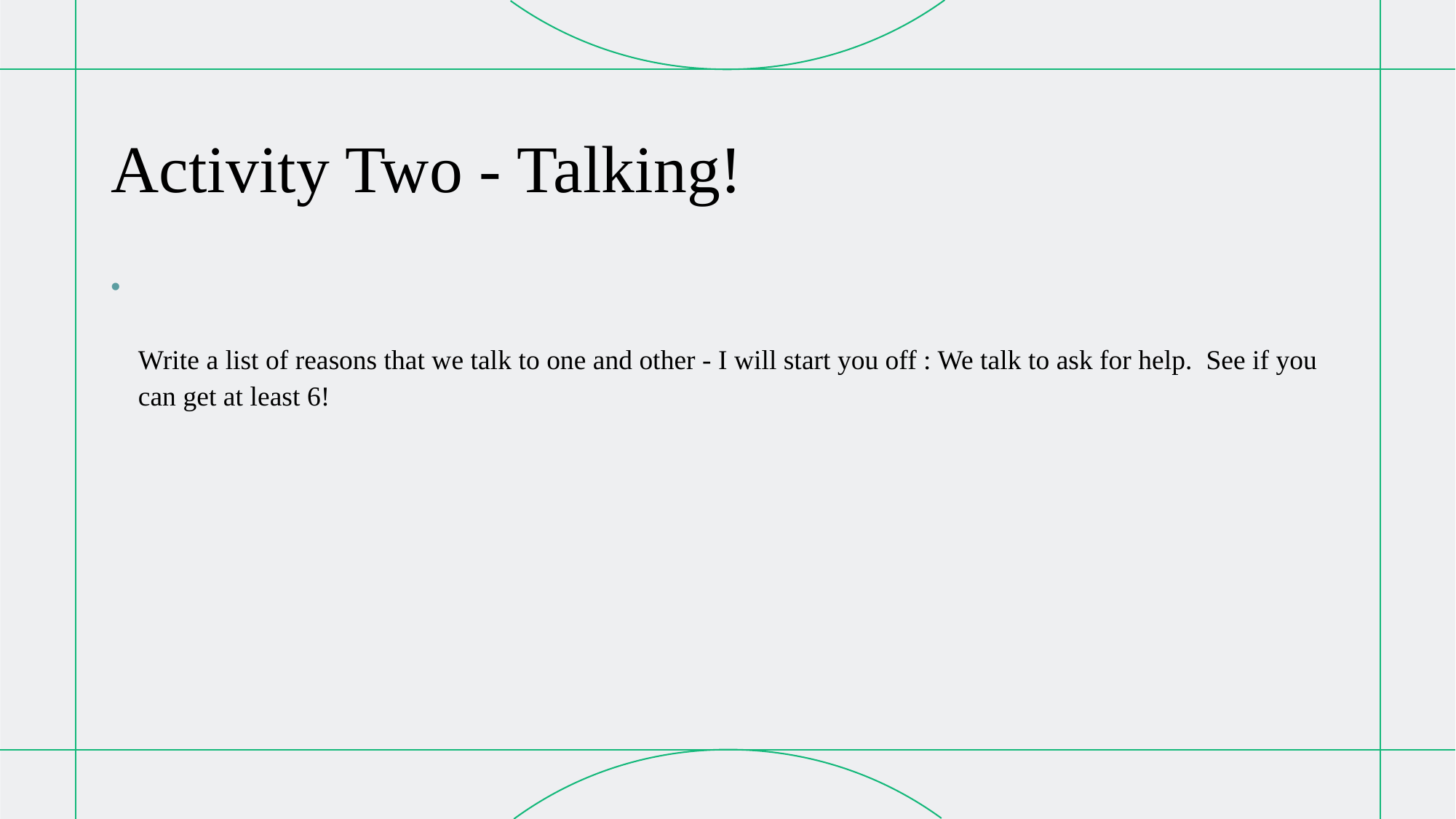

# Activity Two - Talking!
Write a list of reasons that we talk to one and other - I will start you off : We talk to ask for help.  See if you can get at least 6!